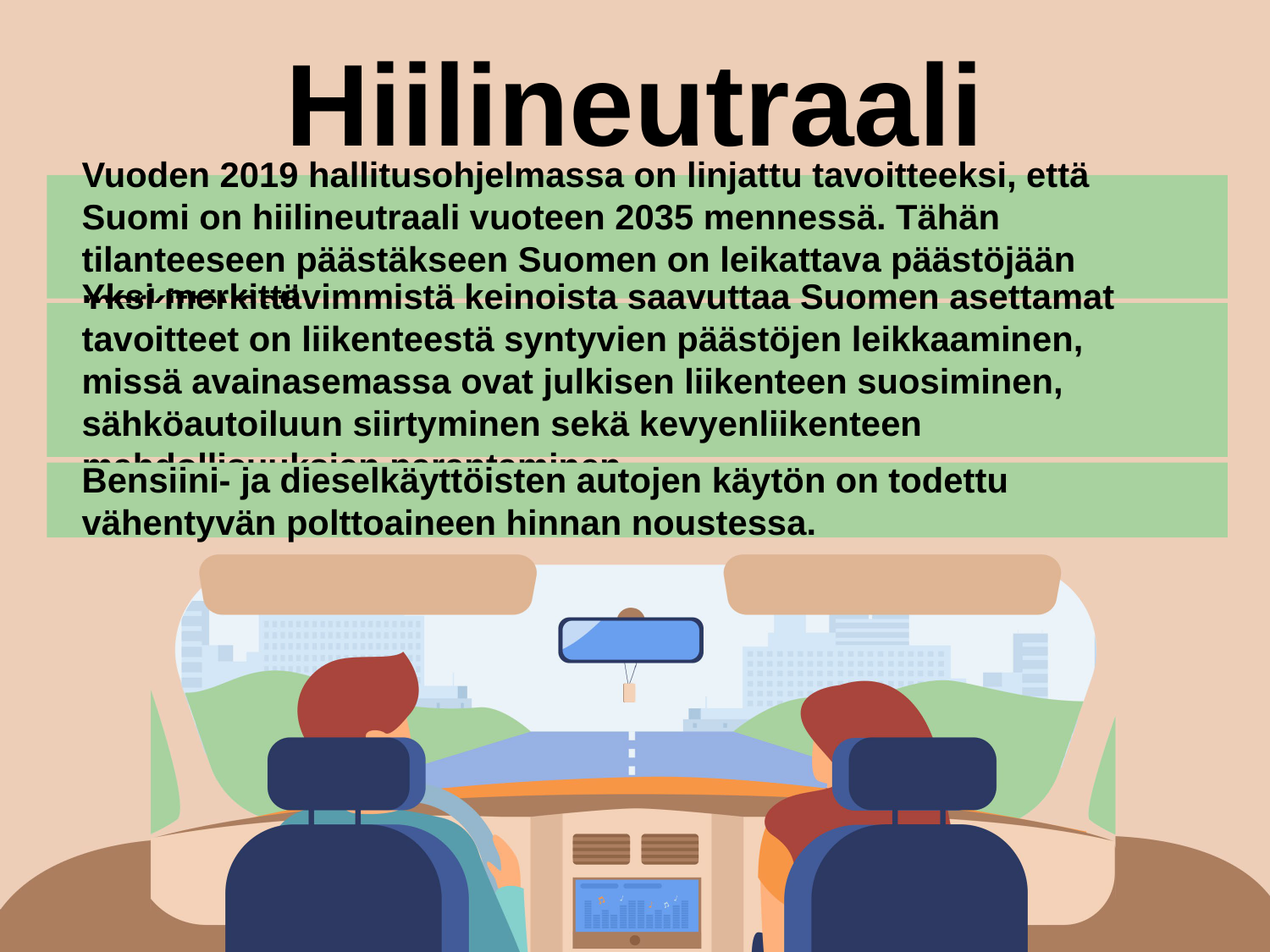

Hiilineutraali Suomi
Vuoden 2019 hallitusohjelmassa on linjattu tavoitteeksi, että Suomi on hiilineutraali vuoteen 2035 mennessä. Tähän tilanteeseen päästäkseen Suomen on leikattava päästöjään merkittävästi.
Yksi merkittävimmistä keinoista saavuttaa Suomen asettamat tavoitteet on liikenteestä syntyvien päästöjen leikkaaminen, missä avainasemassa ovat julkisen liikenteen suosiminen, sähköautoiluun siirtyminen sekä kevyenliikenteen mahdollisuuksien parantaminen.
Bensiini- ja dieselkäyttöisten autojen käytön on todettu vähentyvän polttoaineen hinnan noustessa.